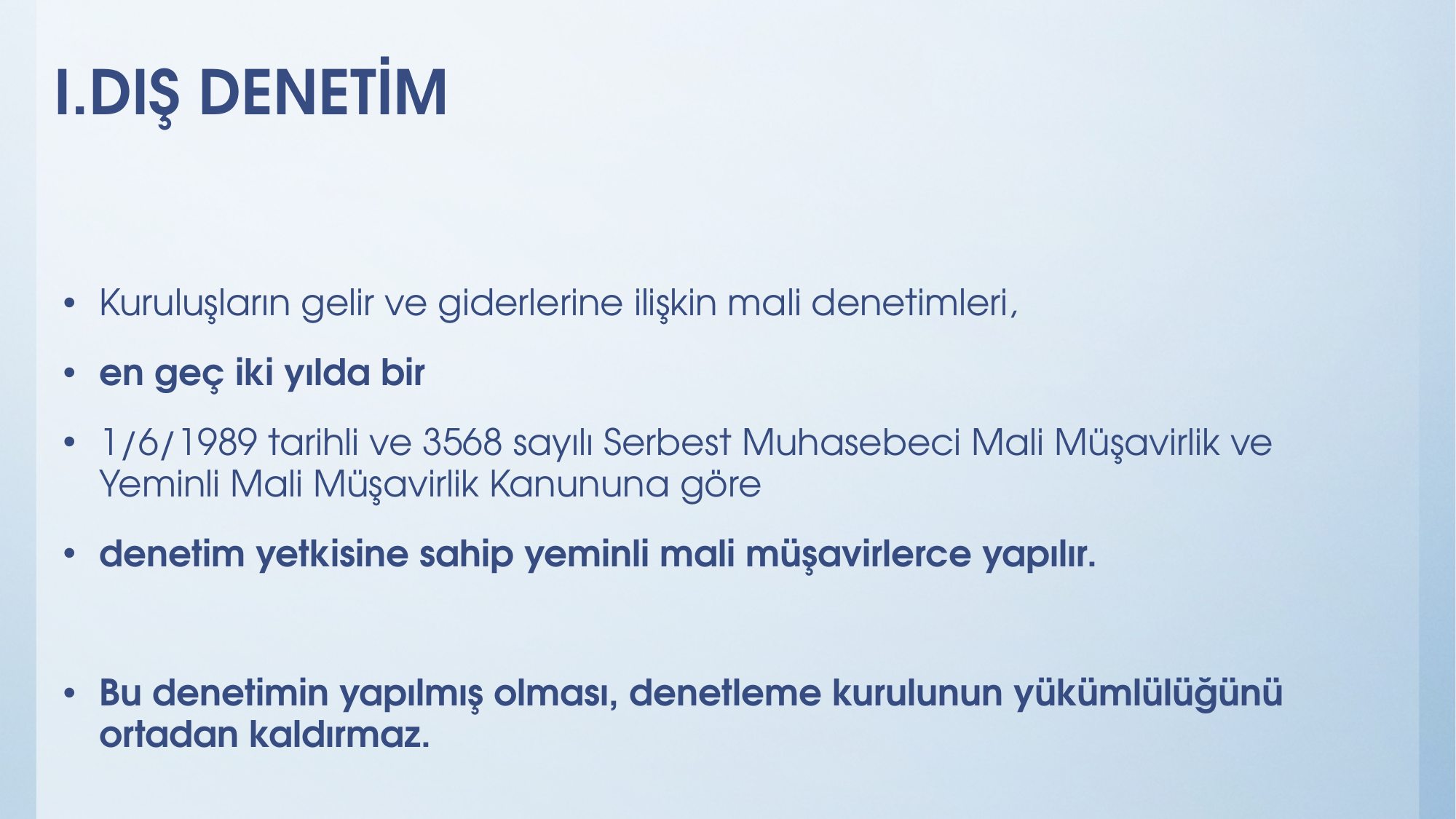

# I.DIŞ DENETİM

Kuruluşların gelir ve giderlerine ilişkin mali denetimleri,
en geç iki yılda bir
1/6/1989 tarihli ve 3568 sayılı Serbest Muhasebeci Mali Müşavirlik ve Yeminli Mali Müşavirlik Kanununa göre
denetim yetkisine sahip yeminli mali müşavirlerce yapılır.

Bu denetimin yapılmış olması, denetleme kurulunun yükümlülüğünü ortadan kaldırmaz.